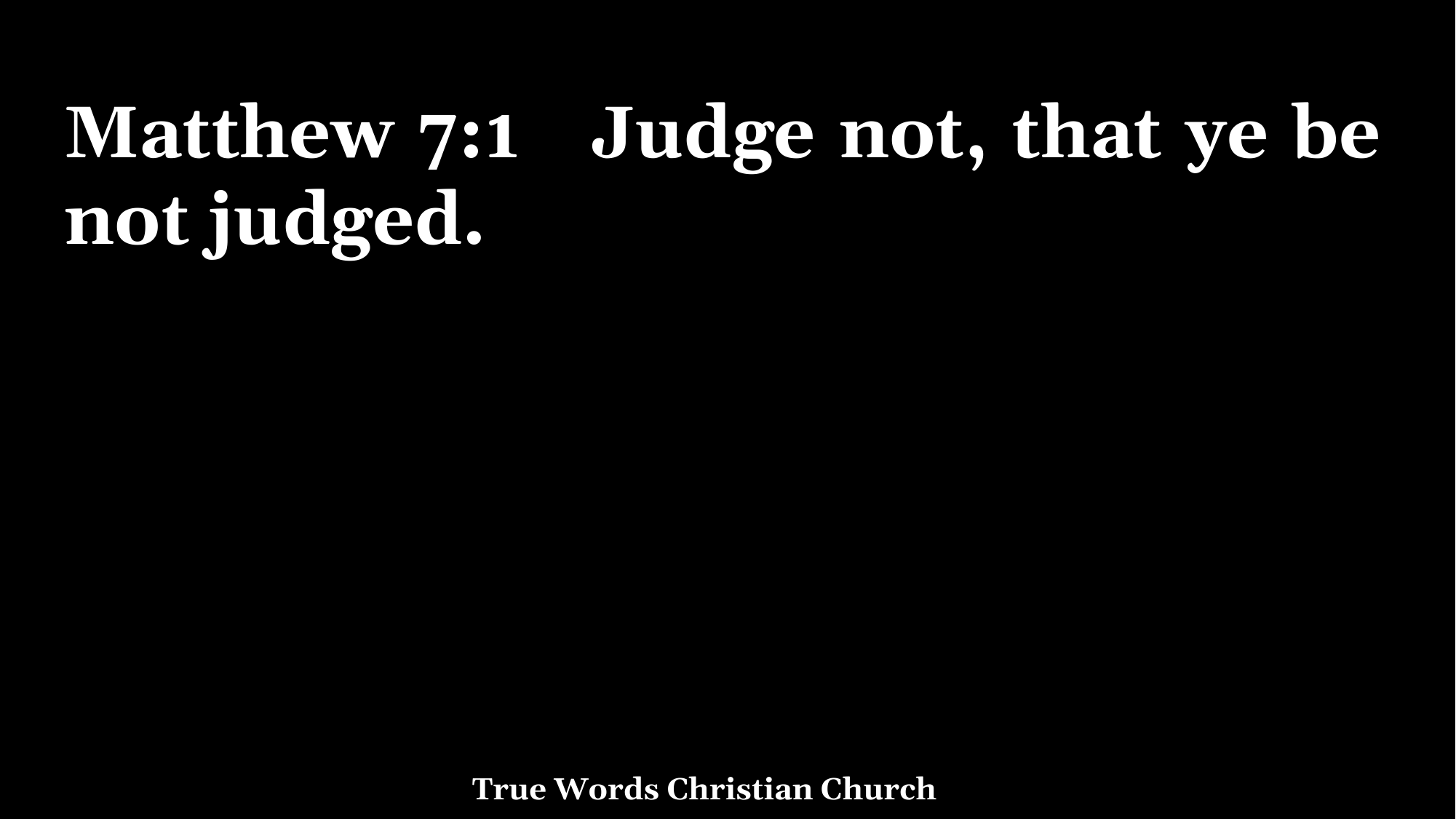

Matthew 7:1   Judge not, that ye be not judged.
True Words Christian Church